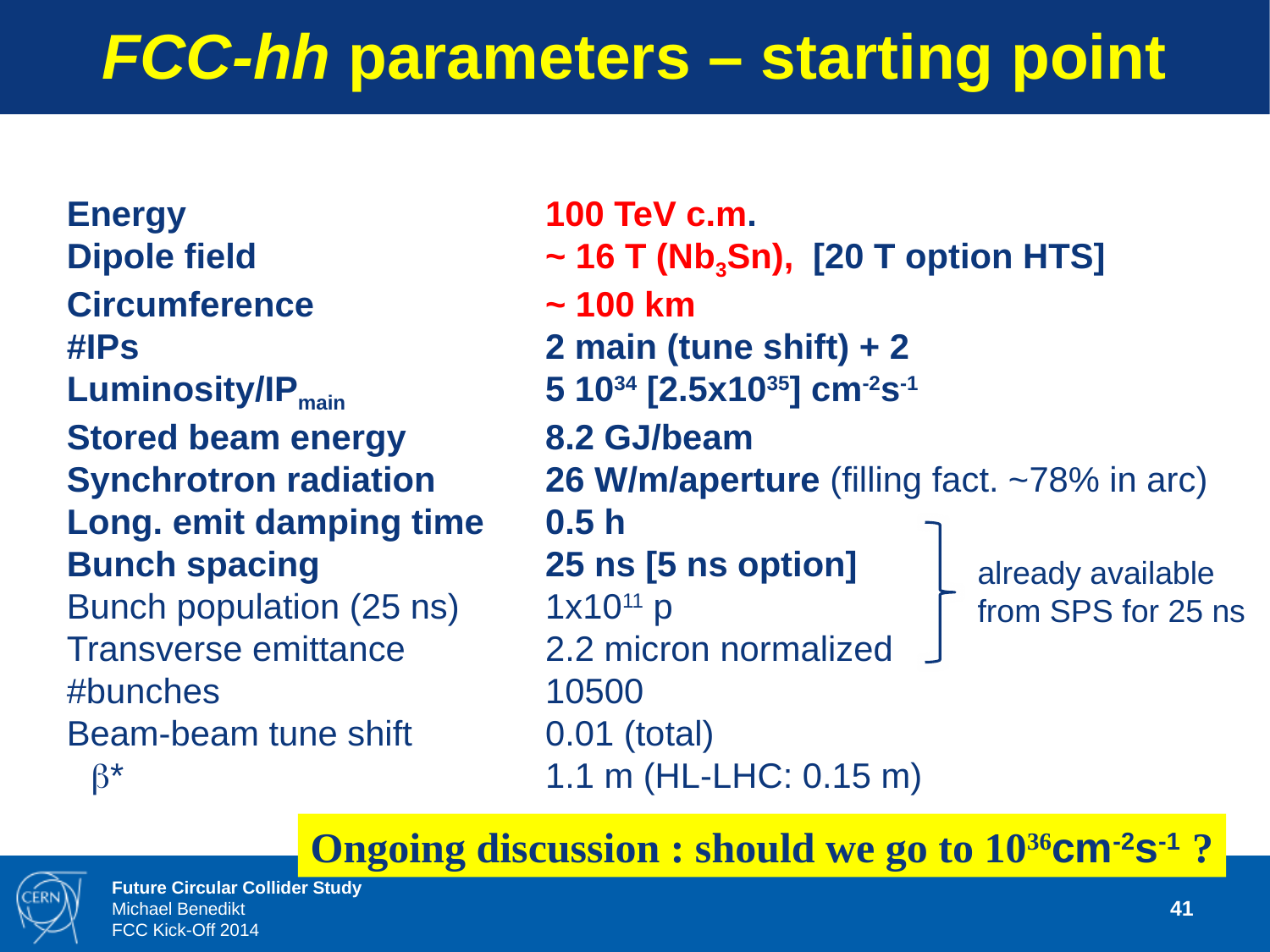

FCC-hh parameters – starting point

   Energy 			100 TeV c.m.
   Dipole field	 		~ 16 T (Nb3Sn),  [20 T option HTS]
   Circumference 		~ 100 km
   #IPs				2 main (tune shift) + 2
   Luminosity/IPmain		5 1034 [2.5x1035] cm-2s-1
   Stored beam energy		8.2 GJ/beam
   Synchrotron radiation 	26 W/m/aperture (filling fact. ~78% in arc)
   Long. emit damping time	0.5 h
   Bunch spacing 		25 ns [5 ns option]
   Bunch population (25 ns)	1x1011 p
   Transverse emittance 		2.2 micron normalized
   #bunches			10500
   Beam-beam tune shift		0.01 (total)
   β* 				1.1 m (HL-LHC: 0.15 m)

already available from SPS for 25 ns
Ongoing discussion : should we go to 1036cm-2s-1 ?